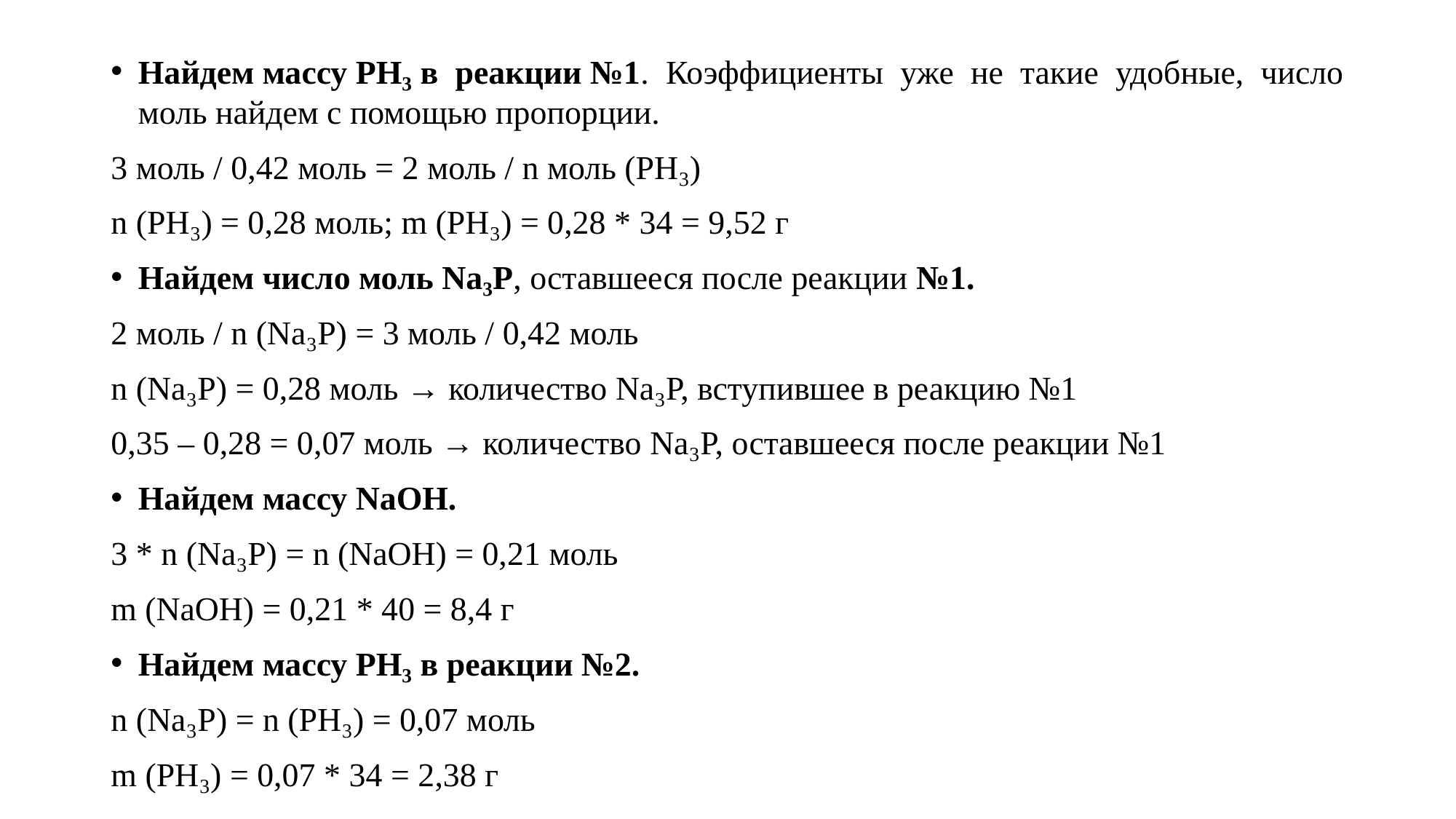

Найдем массу PH₃ в реакции №1. Коэффициенты уже не такие удобные, число моль найдем с помощью пропорции.
3 моль / 0,42 моль = 2 моль / n моль (PH₃)
n (PH₃) = 0,28 моль; m (PH₃) = 0,28 * 34 = 9,52 г
Найдем число моль Na₃P, оставшееся после реакции №1.
2 моль / n (Na₃P) = 3 моль / 0,42 моль
n (Na₃P) = 0,28 моль → количество Na₃P, вступившее в реакцию №1
0,35 – 0,28 = 0,07 моль → количество Na₃P, оставшееся после реакции №1
Найдем массу NaOH.
3 * n (Na₃P) = n (NaOH) = 0,21 моль
m (NaOH) = 0,21 * 40 = 8,4 г
Найдем массу PH₃ в реакции №2.
n (Na₃P) = n (PH₃) = 0,07 моль
m (PH₃) = 0,07 * 34 = 2,38 г